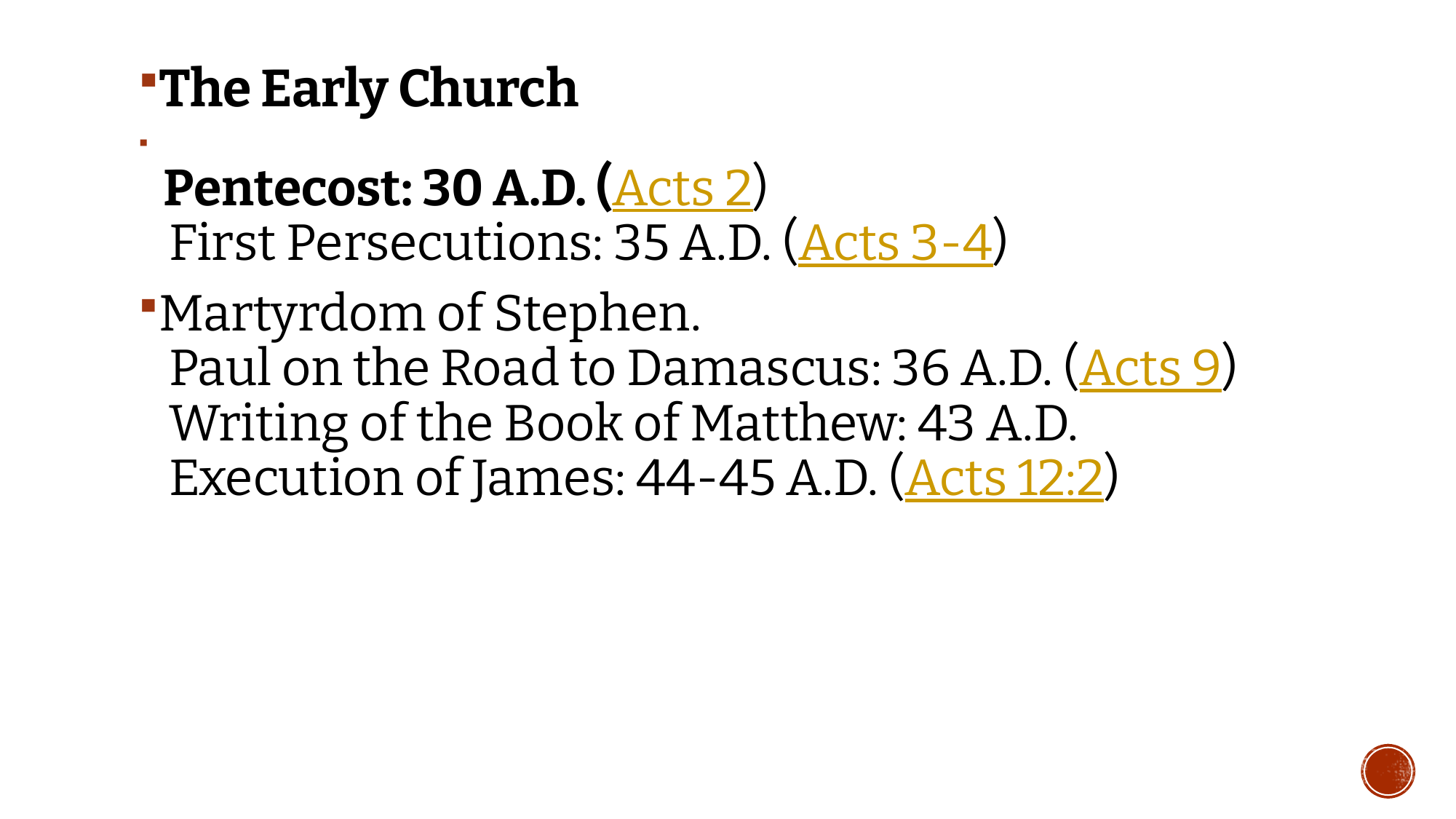

#
The Early Church
 Pentecost: 30 A.D. (Acts 2)
 First Persecutions: 35 A.D. (Acts 3-4)
Martyrdom of Stephen.
 Paul on the Road to Damascus: 36 A.D. (Acts 9)
 Writing of the Book of Matthew: 43 A.D.
 Execution of James: 44-45 A.D. (Acts 12:2)